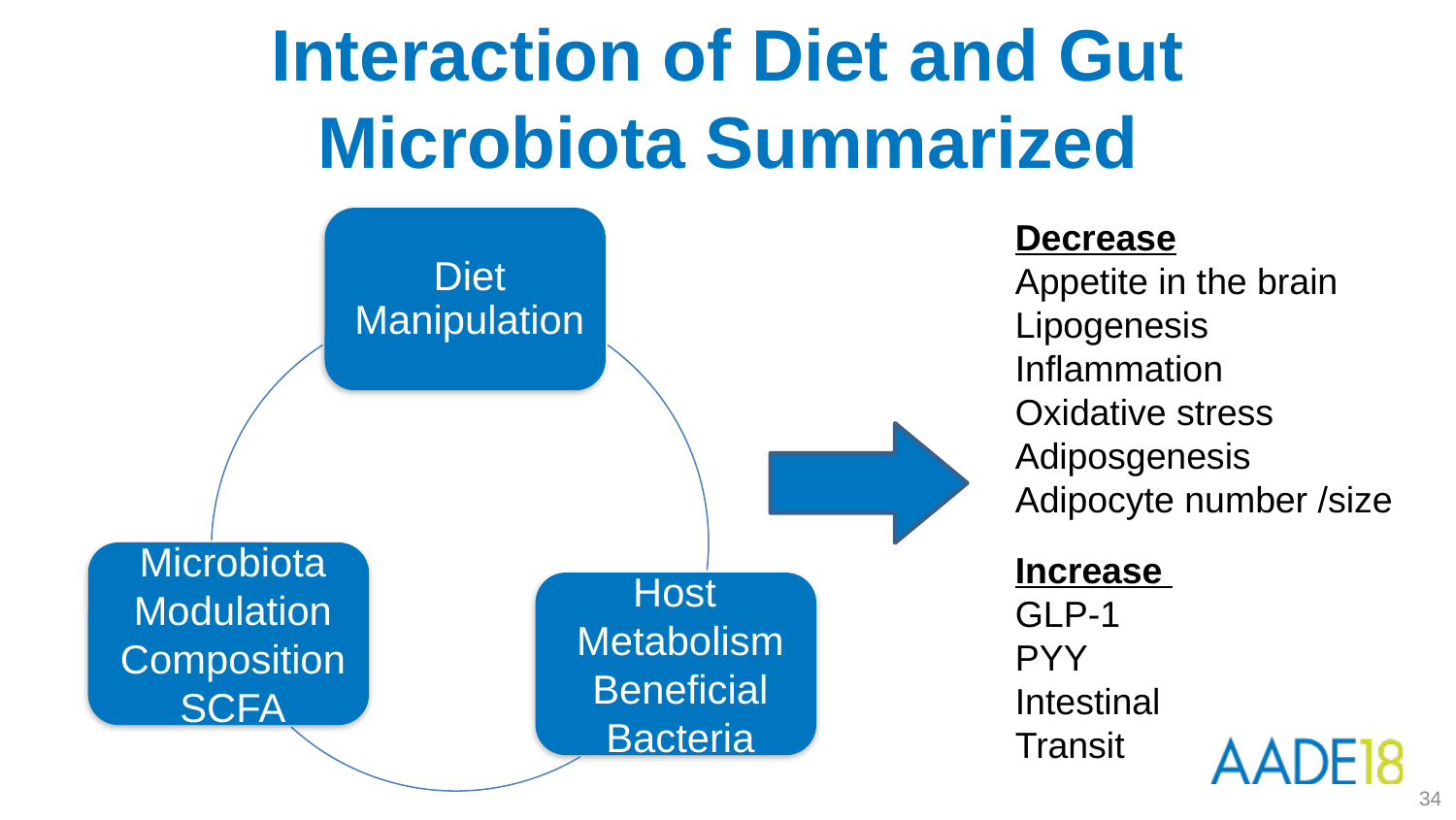

Interaction of Diet and Gut Microbiota Summarized
Diet Manipulation
Host
Metabolism
Beneficial Bacteria
Microbiota
Modulation
Composition
SCFA
Decrease
Appetite in the brain
Lipogenesis
Inflammation
Oxidative stress
Adiposgenesis
Adipocyte number /size

Increase
GLP-1
PYY
Intestinal Transit

34